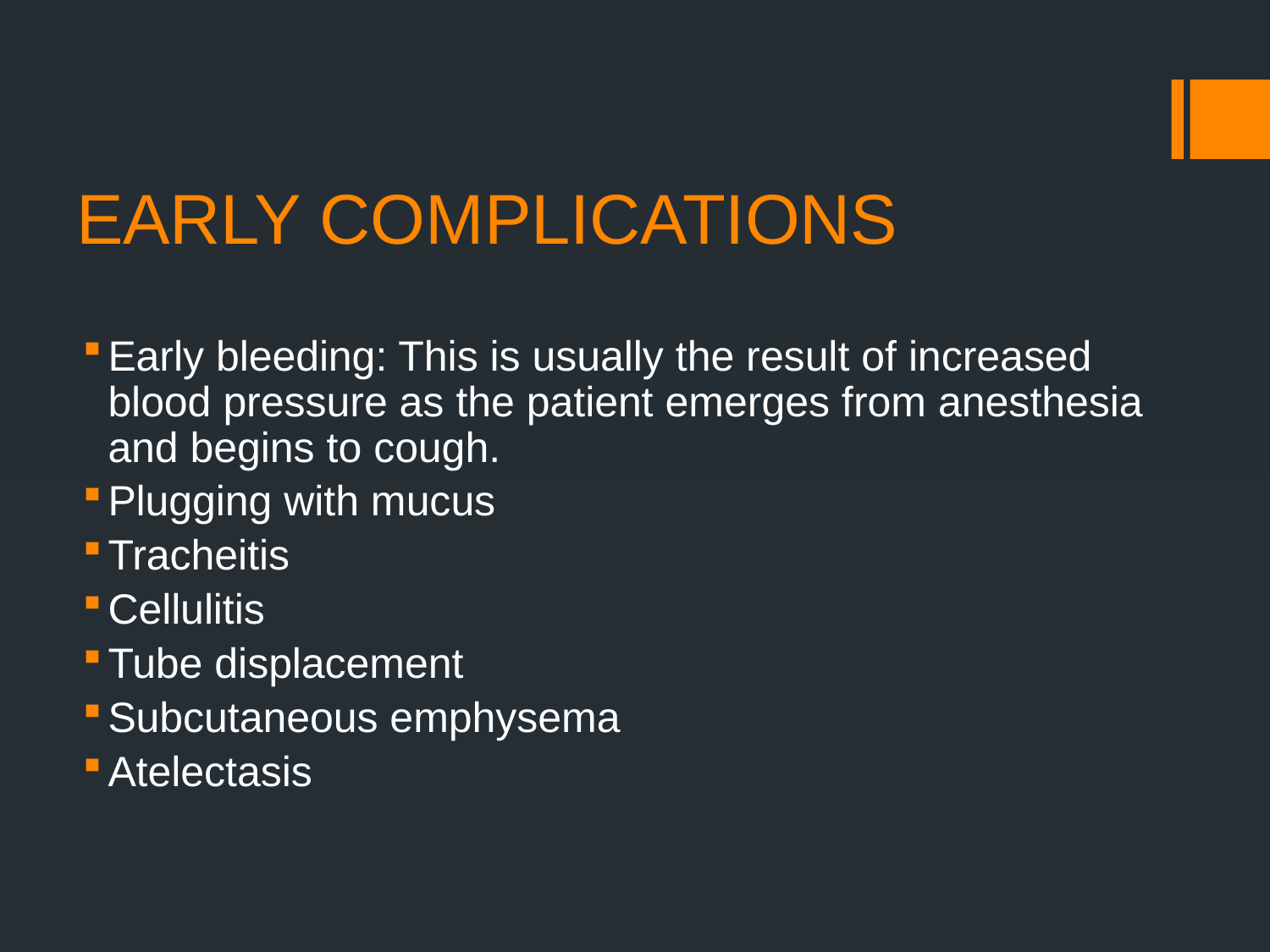

# EARLY COMPLICATIONS
Early bleeding: This is usually the result of increased blood pressure as the patient emerges from anesthesia and begins to cough.
Plugging with mucus
Tracheitis
Cellulitis
Tube displacement
Subcutaneous emphysema
Atelectasis